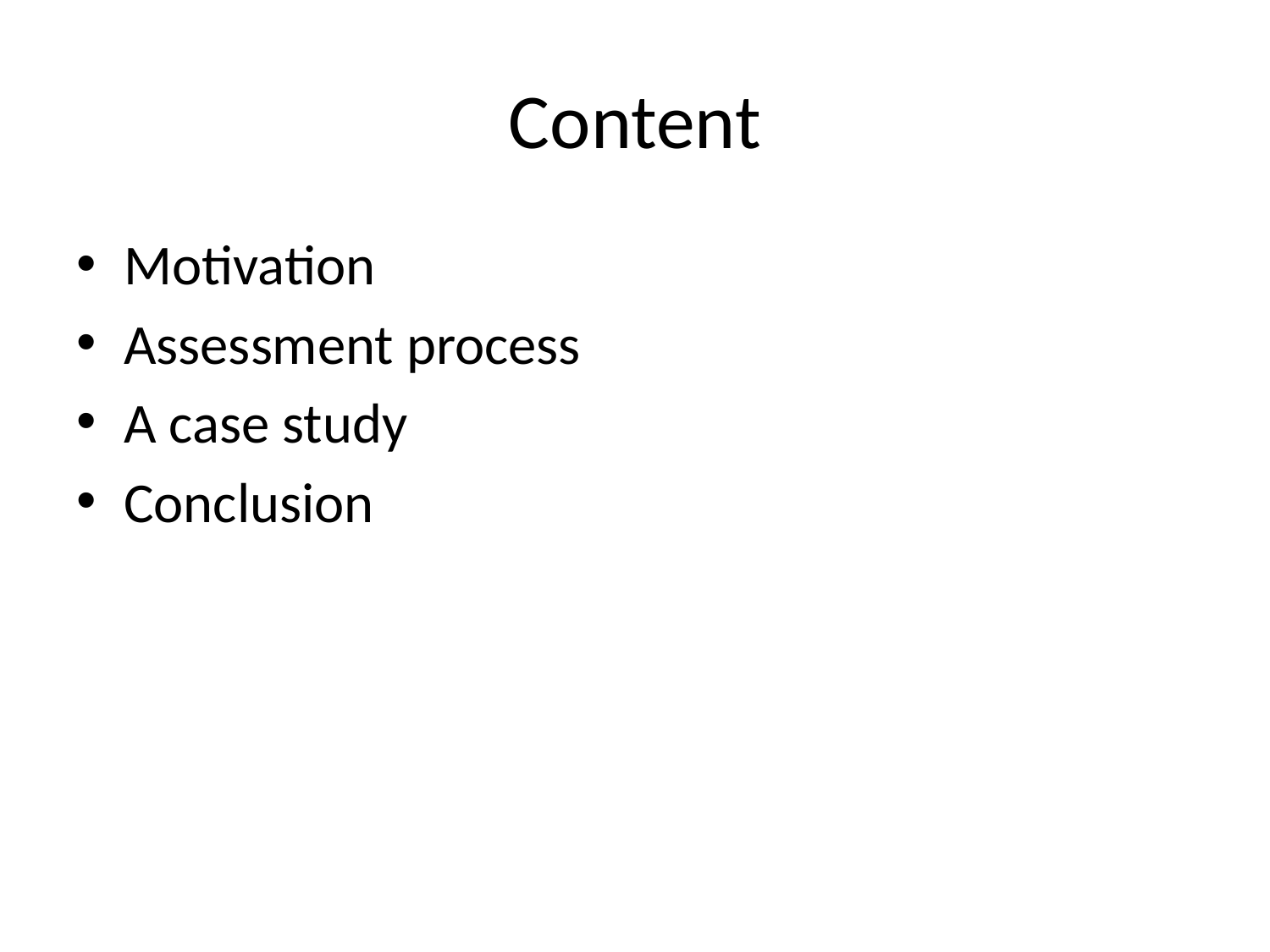

# Content
Motivation
Assessment process
A case study
Conclusion